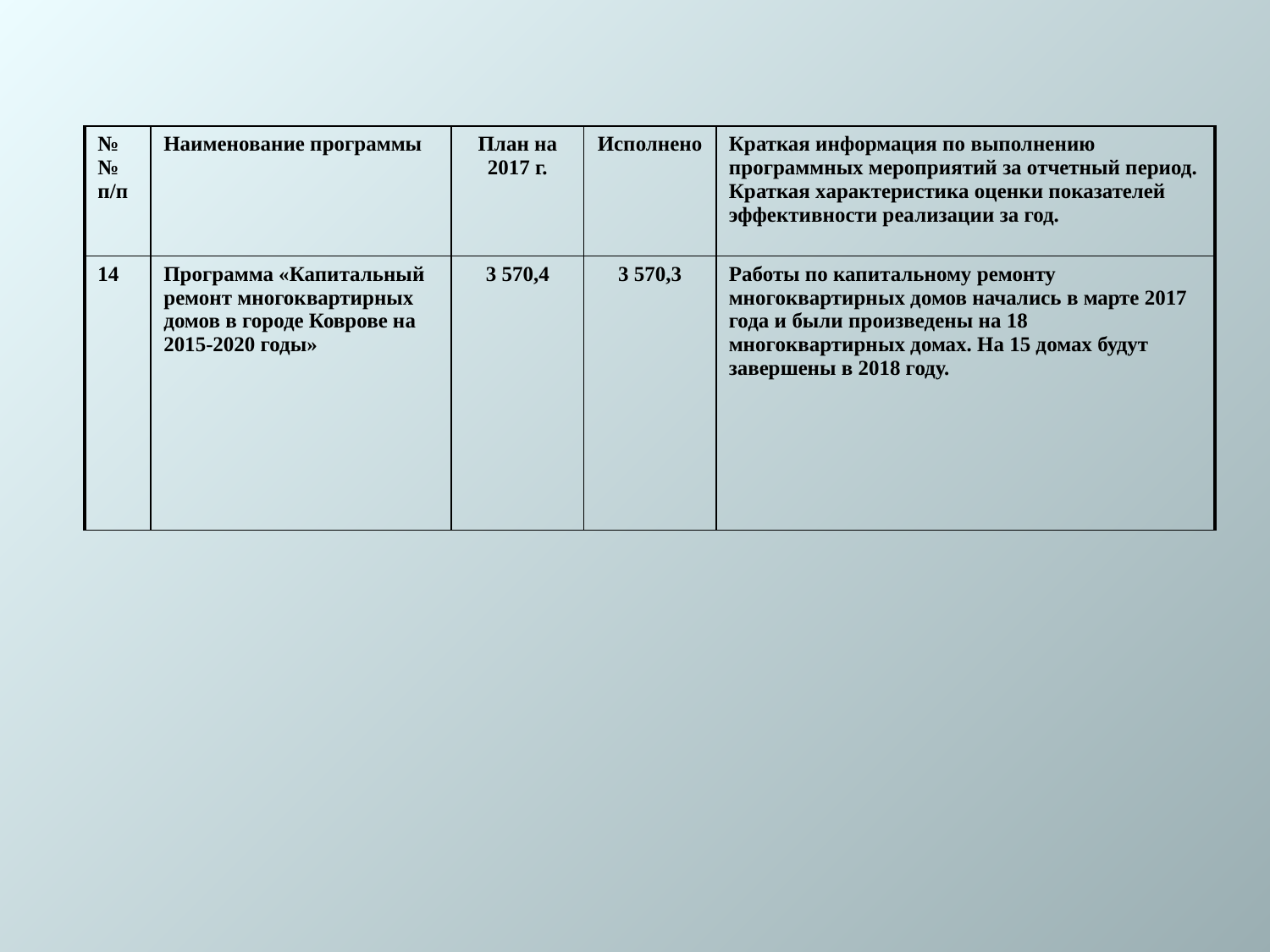

| №№ п/п | Наименование программы | План на 2017 г. | Исполнено | Краткая информация по выполнению программных мероприятий за отчетный период. Краткая характеристика оценки показателей эффективности реализации за год. |
| --- | --- | --- | --- | --- |
| 14 | Программа «Капитальный ремонт многоквартирных домов в городе Коврове на 2015-2020 годы» | 3 570,4 | 3 570,3 | Работы по капитальному ремонту многоквартирных домов начались в марте 2017 года и были произведены на 18 многоквартирных домах. На 15 домах будут завершены в 2018 году. |